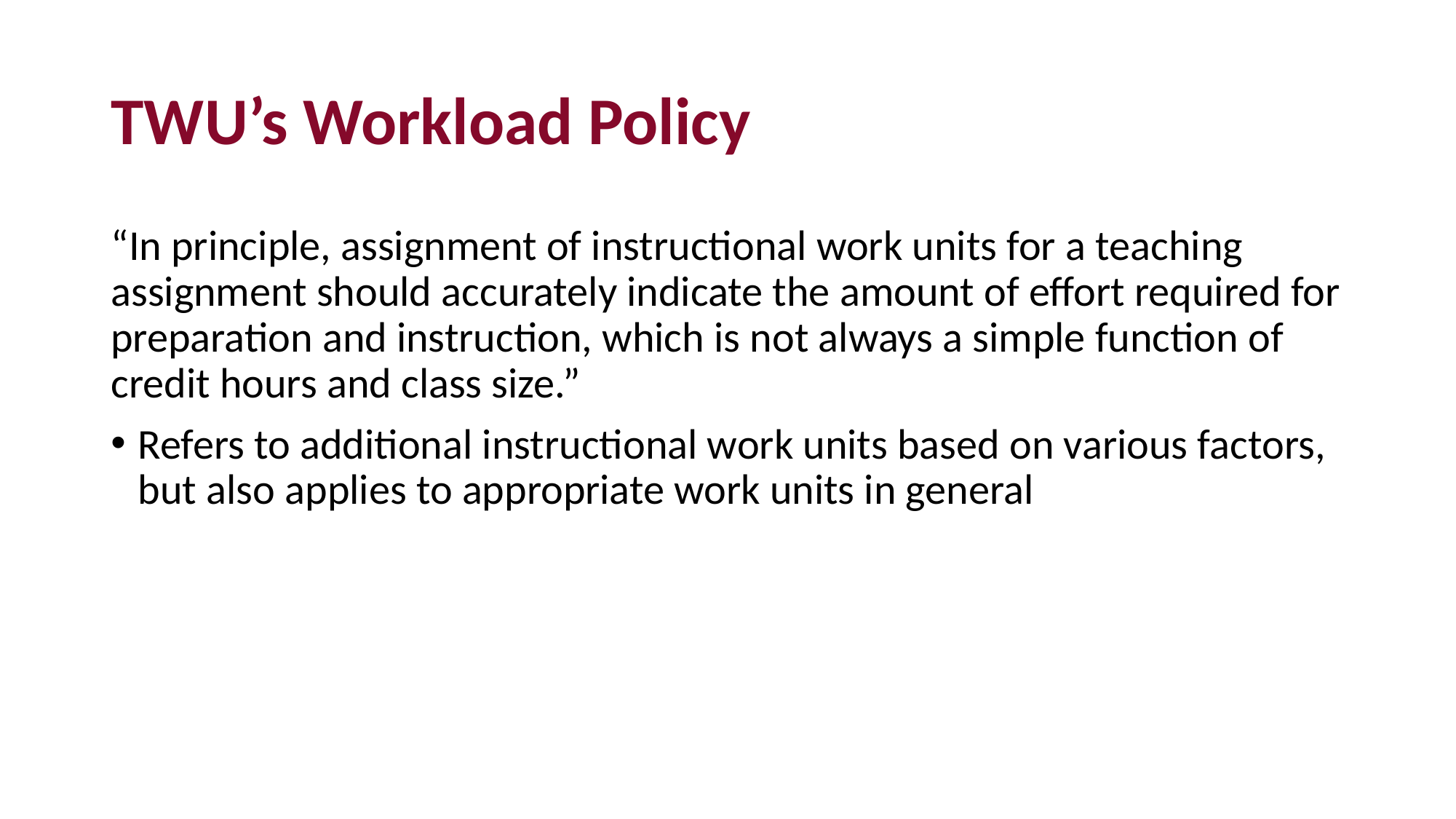

# TWU’s Workload Policy
“In principle, assignment of instructional work units for a teaching assignment should accurately indicate the amount of effort required for preparation and instruction, which is not always a simple function of credit hours and class size.”
Refers to additional instructional work units based on various factors, but also applies to appropriate work units in general